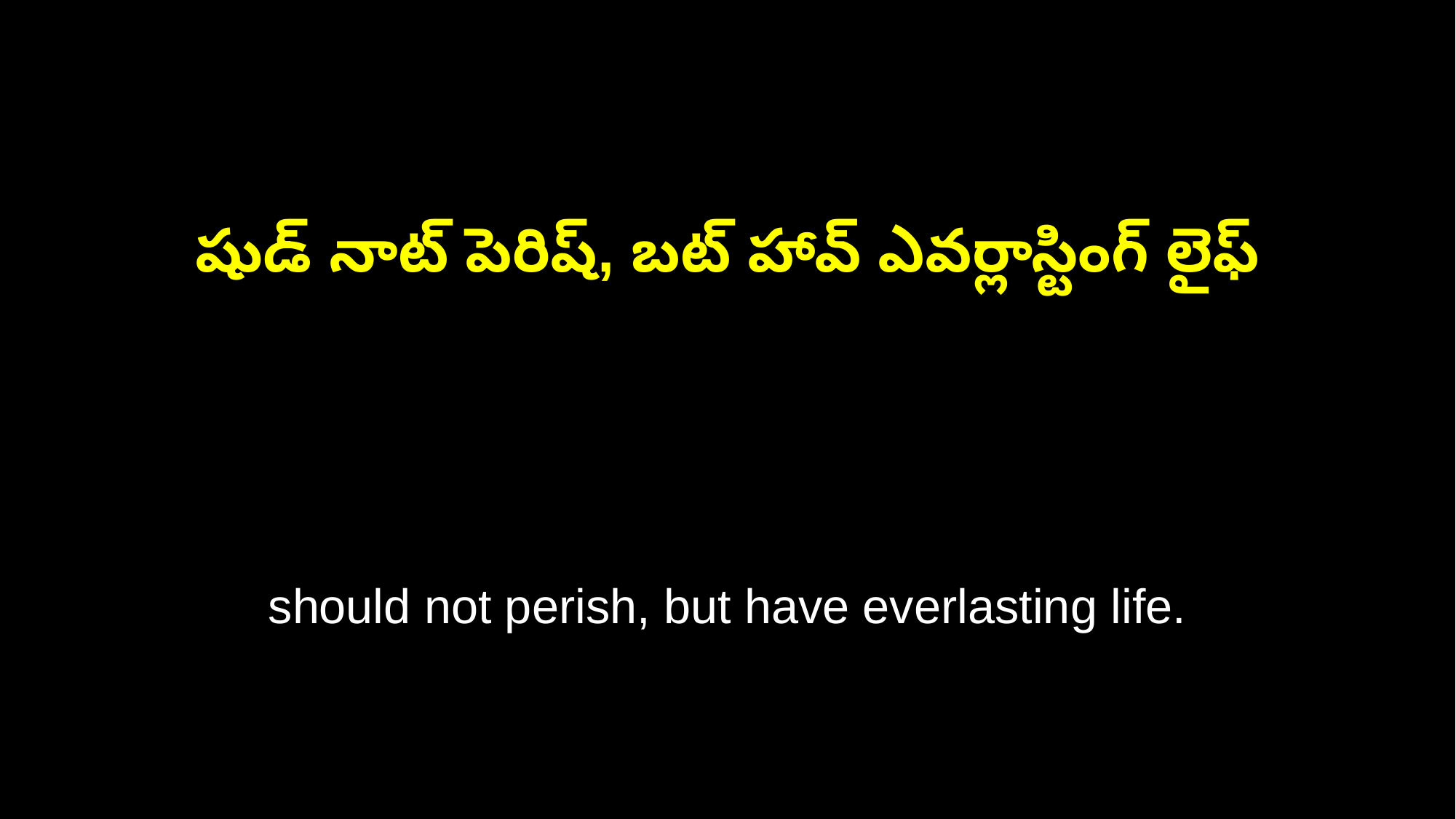

షుడ్ నాట్ పెరిష్, బట్ హావ్ ఎవర్లాస్టింగ్ లైఫ్
should not perish, but have everlasting life.